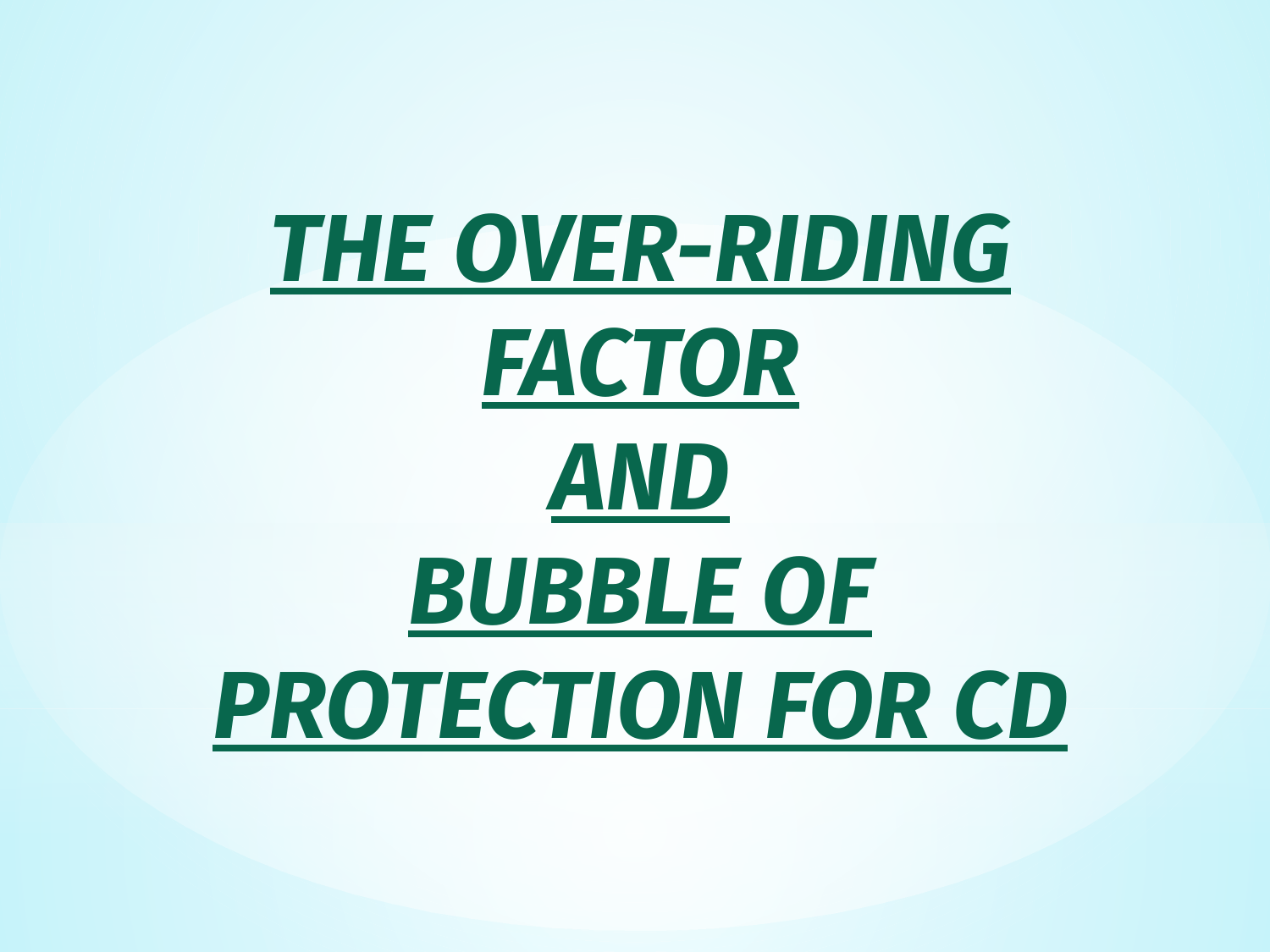

# THE OVER-RIDING FACTOR AND BUBBLE OF PROTECTION FOR CD